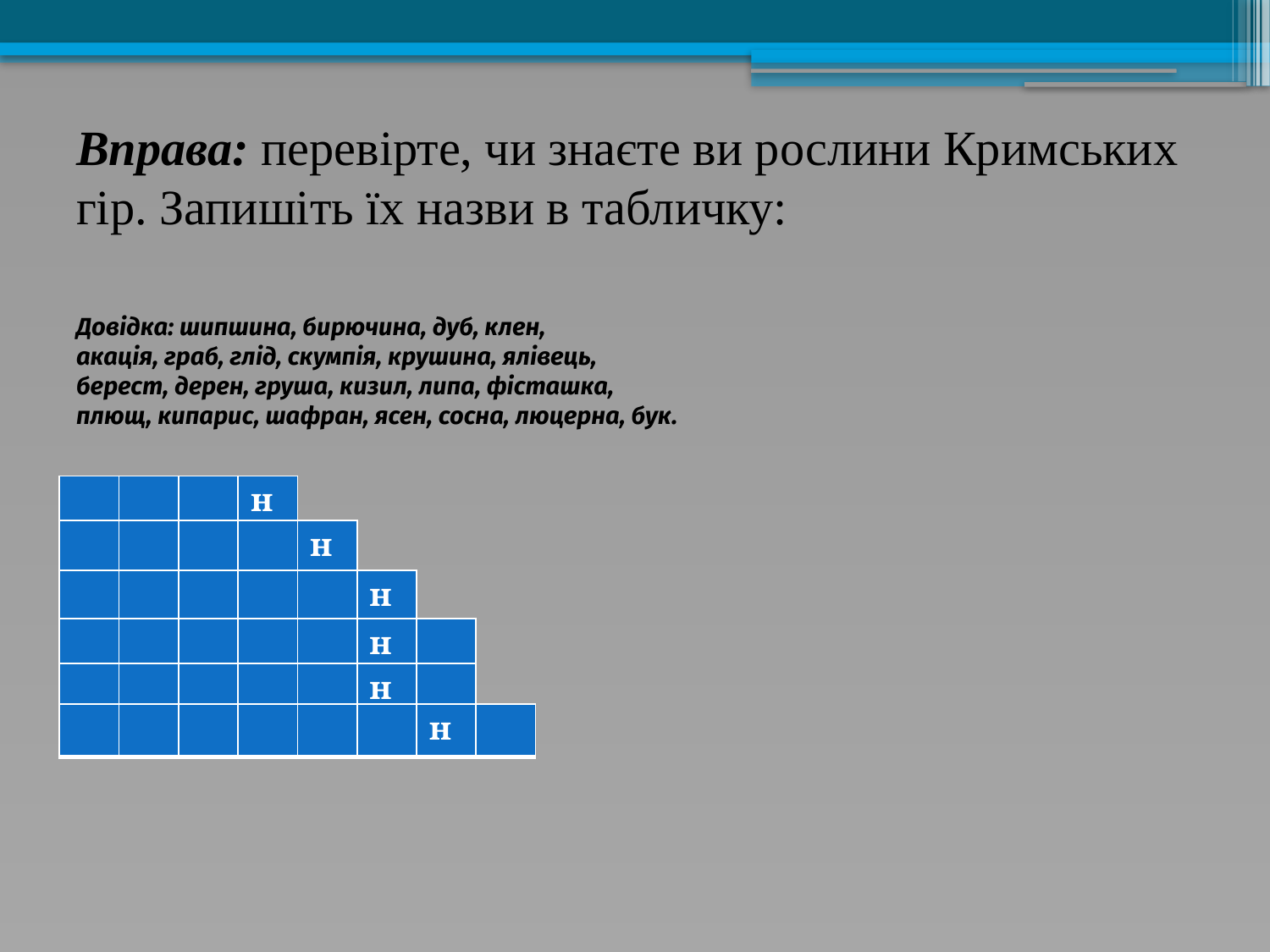

# Вправа: перевірте, чи знаєте ви рослини Кримських гір. Запишіть їх назви в табличку: Довідка: шипшина, бирючина, дуб, клен, акація, граб, глід, скумпія, крушина, ялівець, берест, дерен, груша, кизил, липа, фісташка, плющ, кипарис, шафран, ясен, сосна, люцерна, бук.
|  |  |  | н |
| --- | --- | --- | --- |
|  |  |  |  | н |
| --- | --- | --- | --- | --- |
|  |  |  |  |  | н |
| --- | --- | --- | --- | --- | --- |
|  |  |  |  |  | н |  |
| --- | --- | --- | --- | --- | --- | --- |
|  |  |  |  |  | н |  |
| --- | --- | --- | --- | --- | --- | --- |
|  |  |  |  |  |  | н |  |
| --- | --- | --- | --- | --- | --- | --- | --- |